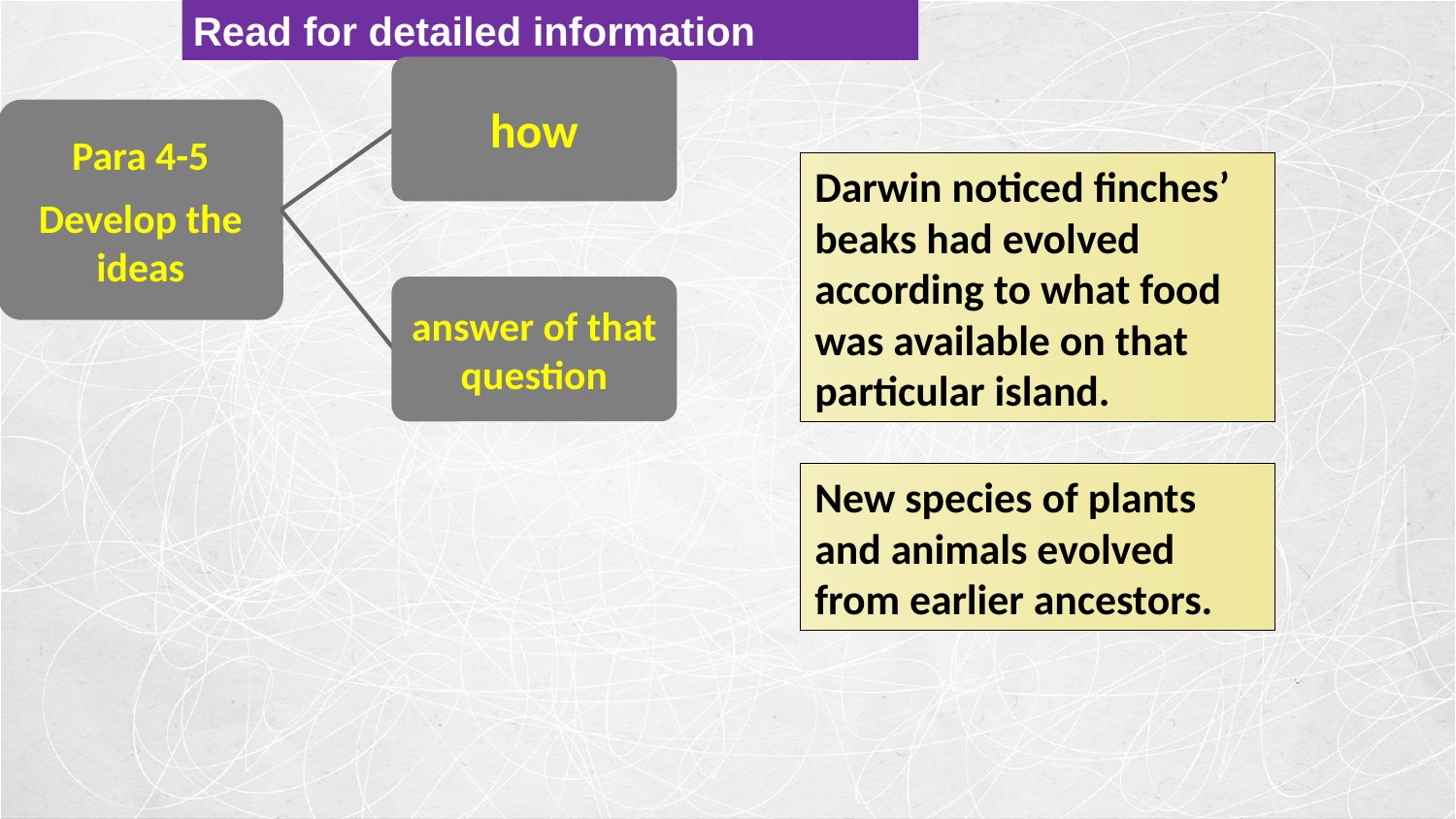

Read for detailed information

Darwin noticed finches’ beaks had evolved according to what food was available on that particular island.
Para 4-5
Develop the ideas

how

answer of that question
New species of plants and animals evolved from earlier ancestors.